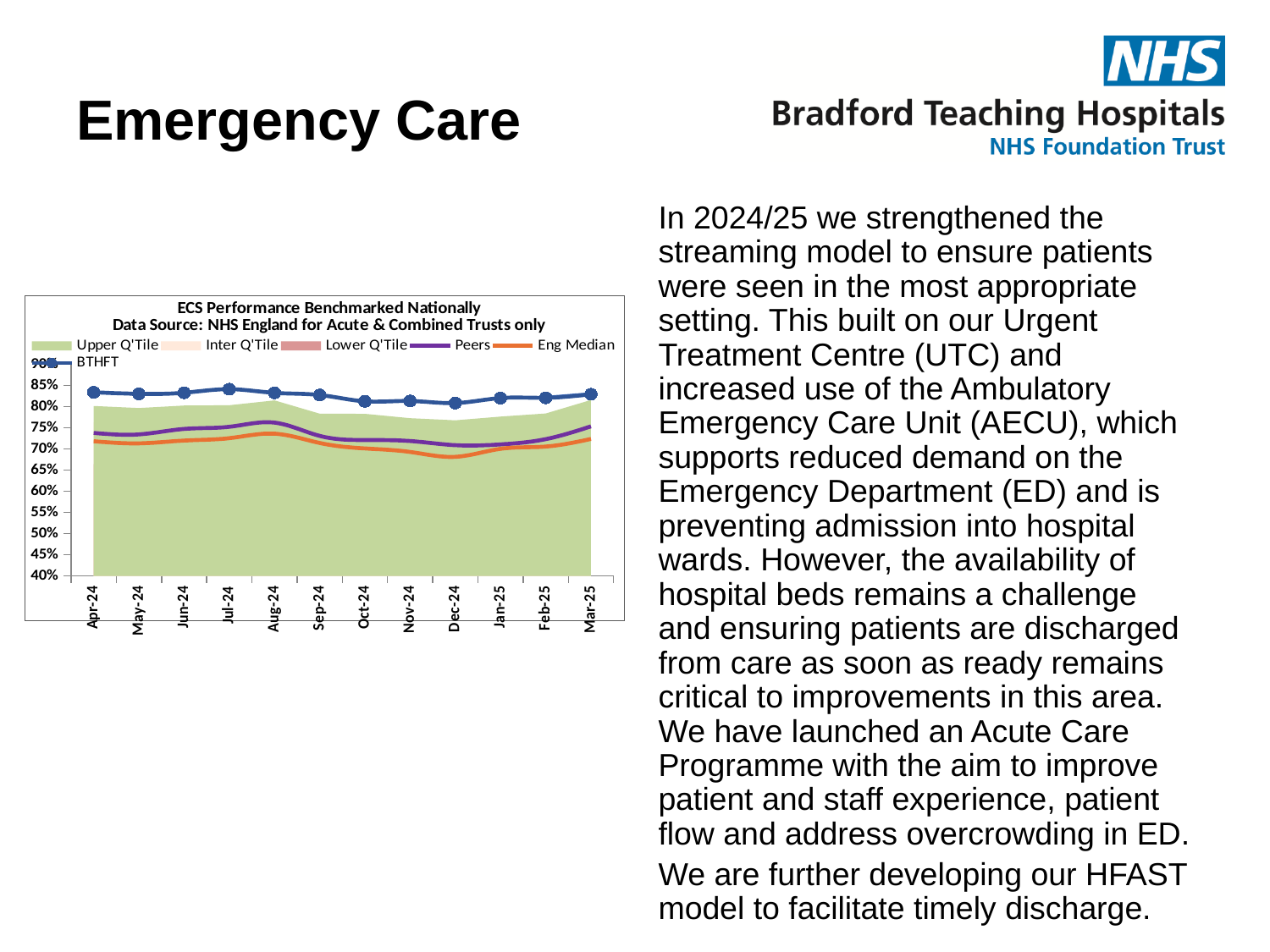

# Emergency Care
In 2024/25 we strengthened the streaming model to ensure patients were seen in the most appropriate setting. This built on our Urgent Treatment Centre (UTC) and increased use of the Ambulatory Emergency Care Unit (AECU), which supports reduced demand on the Emergency Department (ED) and is preventing admission into hospital wards. However, the availability of hospital beds remains a challenge and ensuring patients are discharged from care as soon as ready remains critical to improvements in this area. We have launched an Acute Care Programme with the aim to improve patient and staff experience, patient flow and address overcrowding in ED.
We are further developing our HFAST model to facilitate timely discharge.

### Chart: ECS Performance Benchmarked Nationally
Data Source: NHS England for Acute & Combined Trusts only

| Category |  |  |  |  |  |  |  |  |
|---|---|---|---|---|---|---|---|---|
| 45383 | 0.801814687346355 | 0.7633667502088555 | 0.6647961092405537 | 0.499035419399645 | None | 0.7381272909030323 | 0.7185462546929591 | 0.8342778373410936 |
| 45413 | 0.7969910309576622 | 0.7567014147431125 | 0.6534150877016636 | 0.4844147351594856 | None | 0.7347066851892472 | 0.7135302060238584 | 0.8305549694028276 |
| 45444 | 0.8029163339916796 | 0.7570720451243483 | 0.6656593487986253 | 0.5196503171901594 | None | 0.747608752830685 | 0.7201316091067429 | 0.833111800324915 |
| 45474 | 0.8036223319196273 | 0.7624021991964475 | 0.6667515923566879 | 0.5212695613841746 | None | 0.7526646780536925 | 0.7257885088221567 | 0.8415482748622789 |
| 45505 | 0.8151456531634046 | 0.7774448882970854 | 0.6856368563685636 | 0.5306986591390261 | None | 0.7624893459074538 | 0.7363407227436399 | 0.8328313253012049 |
| 45536 | 0.7837285662167093 | 0.7526104992132742 | 0.6576160738528374 | 0.521594953089615 | None | 0.7311599526144764 | 0.7144131763754863 | 0.8278160745398075 |
| 45566 | 0.7833232353832172 | 0.7398431931575196 | 0.6475776105362182 | 0.5014664320375407 | None | 0.7213129998140226 | 0.7014875524201767 | 0.8128916096507022 |
| 45597 | 0.7729262740061876 | 0.7393462654650985 | 0.6362011743681388 | 0.5073136754121198 | None | 0.7190586110634185 | 0.6932294604975385 | 0.813664138997276 |
| 45627 | 0.7679367849524917 | 0.7242141453831041 | 0.6211018146256655 | 0.4707204737361553 | None | 0.7091939035341296 | 0.6817165857768661 | 0.8088152327221438 |
| 45658 | 0.7767481493316292 | 0.7365442940564031 | 0.6398007408353558 | 0.5060270009643202 | None | 0.7110393264005189 | 0.7006335551686413 | 0.8205972254878909 |
| 45689 | 0.784071190211346 | 0.7431278773521656 | 0.6582361996921047 | 0.5047762694821518 | 0.8211839530332681 | 0.7234966335498395 | 0.7059976673559302 | 0.8211985324092947 |
| 45717 | 0.8159833155839545 | 0.7742816500711237 | 0.6612326043737574 | 0.5150523560209425 | 0.8296050203026948 | 0.7537448196915995 | 0.723929091543518 | 0.8296050203026947 |